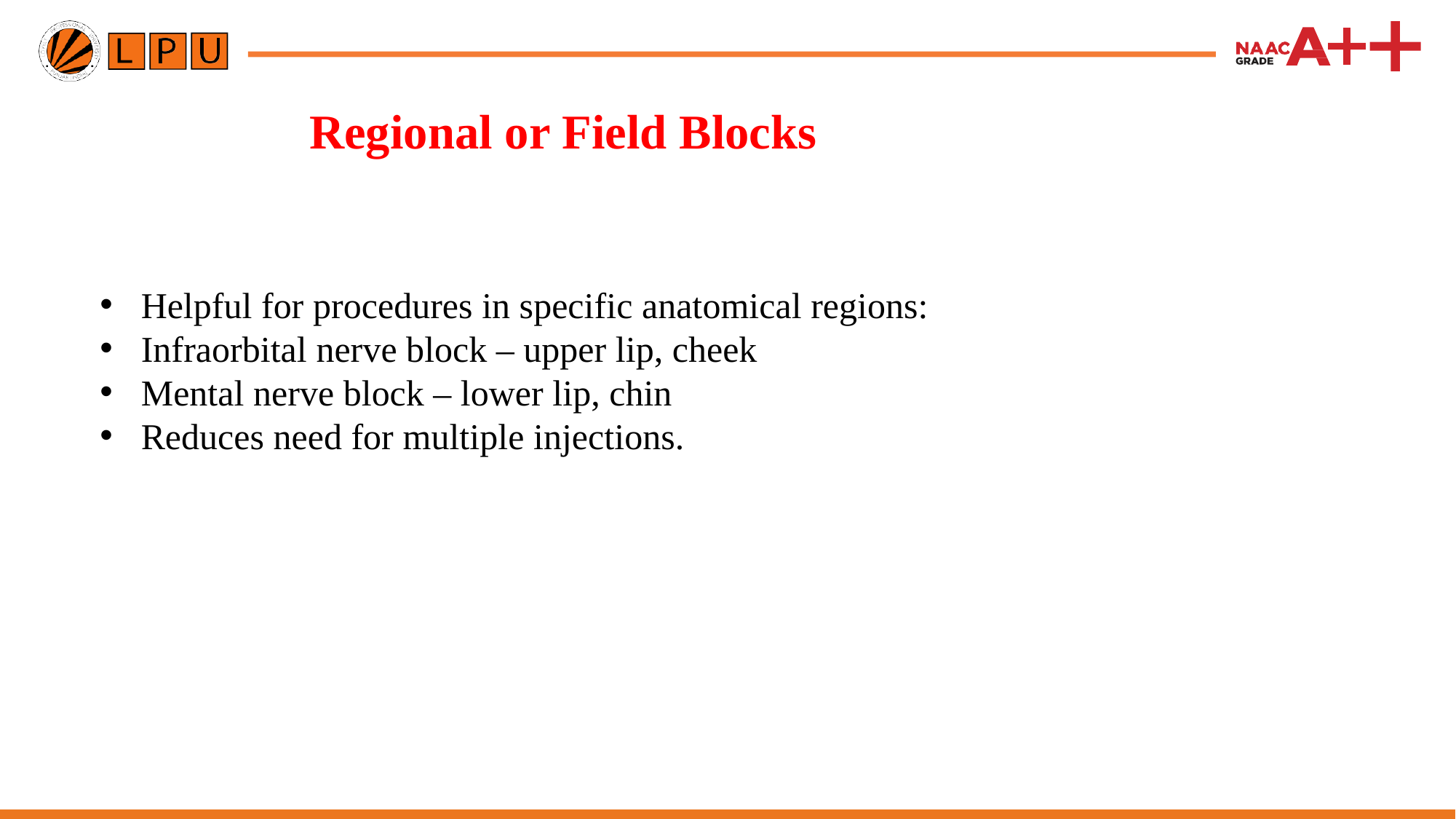

# Regional or Field Blocks
Helpful for procedures in specific anatomical regions:
Infraorbital nerve block – upper lip, cheek
Mental nerve block – lower lip, chin
Reduces need for multiple injections.